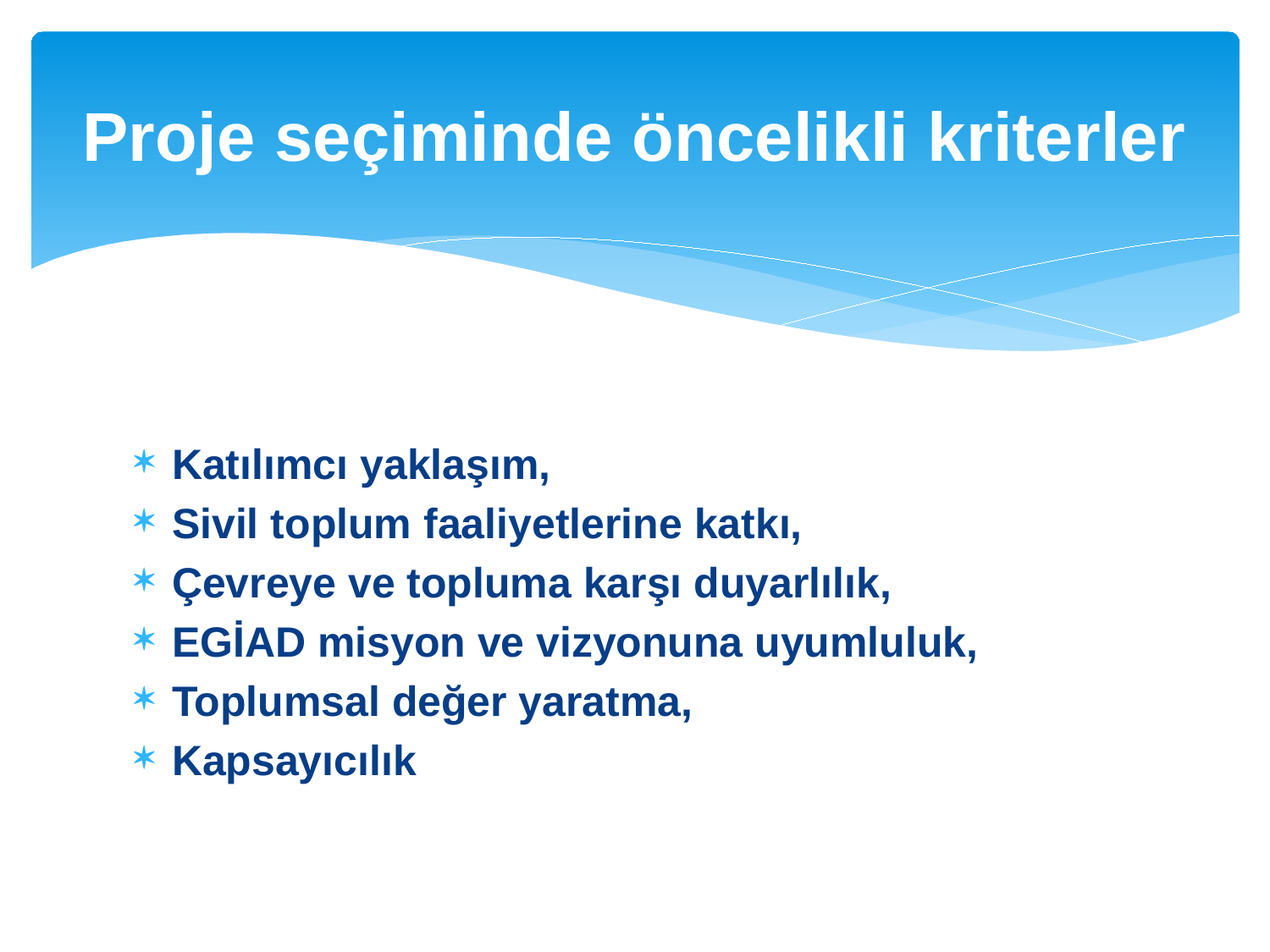

# Proje seçiminde öncelikli kriterler

Katılımcı yaklaşım,
Sivil toplum faaliyetlerine katkı,
Çevreye ve topluma karşı duyarlılık,
EGİAD misyon ve vizyonuna uyumluluk,
Toplumsal değer yaratma,
Kapsayıcılık